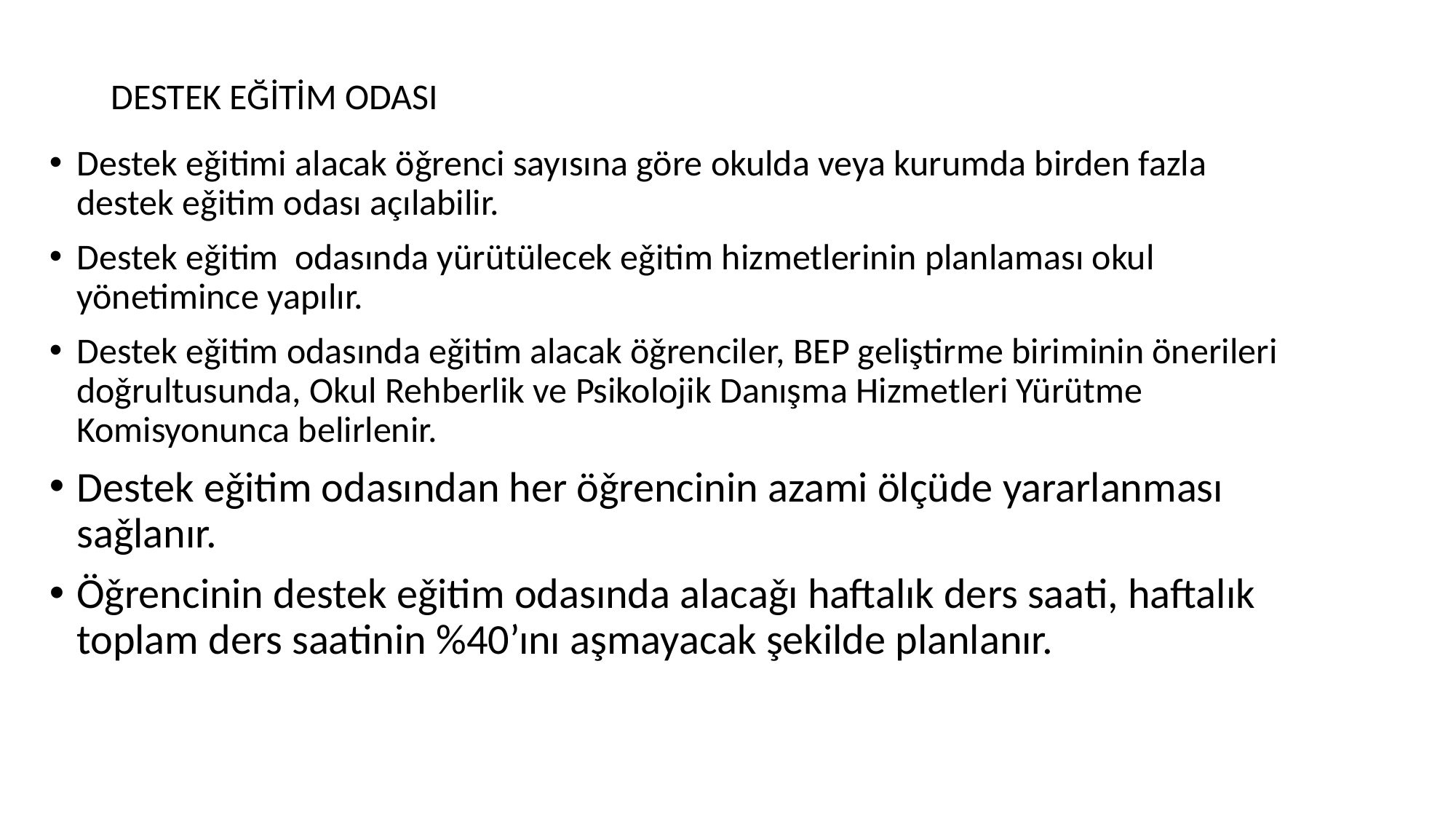

# DESTEK EĞİTİM ODASI
Destek eǧitimi alacak öǧrenci sayısına göre okulda veya kurumda birden fazla destek eǧitim odası açılabilir.
Destek eǧitim  odasında yürütülecek eǧitim hizmetlerinin planlaması okul yönetimince yapılır.
Destek eǧitim odasında eǧitim alacak öǧrenciler, BEP geliştirme biriminin önerileri doǧrultusunda, Okul Rehberlik ve Psikolojik Danışma Hizmetleri Yürütme Komisyonunca belirlenir.
Destek eǧitim odasından her öǧrencinin azami ölçüde yararlanması saǧlanır.
Öǧrencinin destek eǧitim odasında alacaǧı haftalık ders saati, haftalık toplam ders saatinin %40’ını aşmayacak şekilde planlanır.